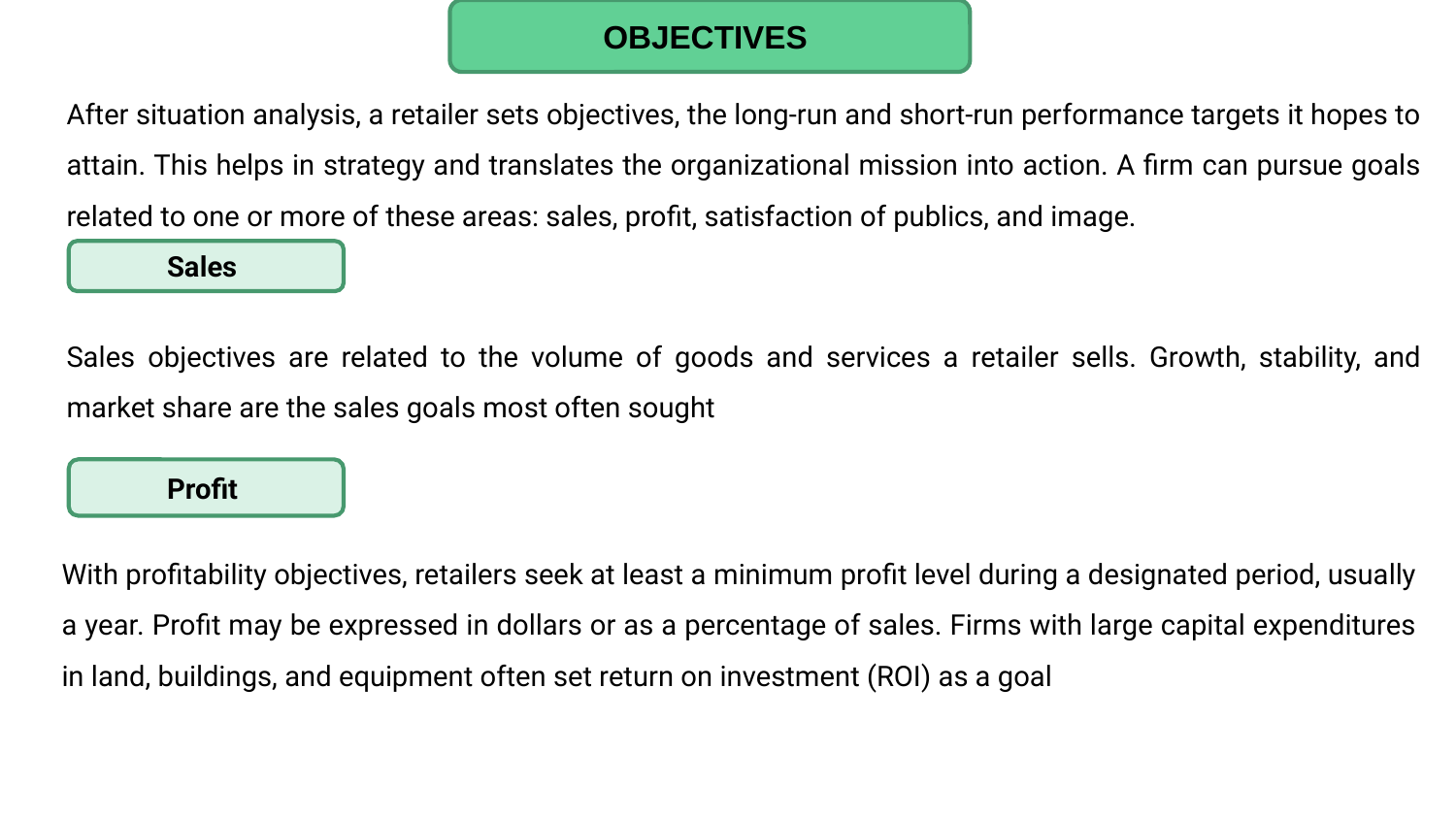

OBJECTIVES
After situation analysis, a retailer sets objectives, the long-run and short-run performance targets it hopes to attain. This helps in strategy and translates the organizational mission into action. A firm can pursue goals related to one or more of these areas: sales, profit, satisfaction of publics, and image.
Sales
Sales objectives are related to the volume of goods and services a retailer sells. Growth, stability, and market share are the sales goals most often sought
Profit
With profitability objectives, retailers seek at least a minimum profit level during a designated period, usually a year. Profit may be expressed in dollars or as a percentage of sales. Firms with large capital expenditures in land, buildings, and equipment often set return on investment (ROI) as a goal